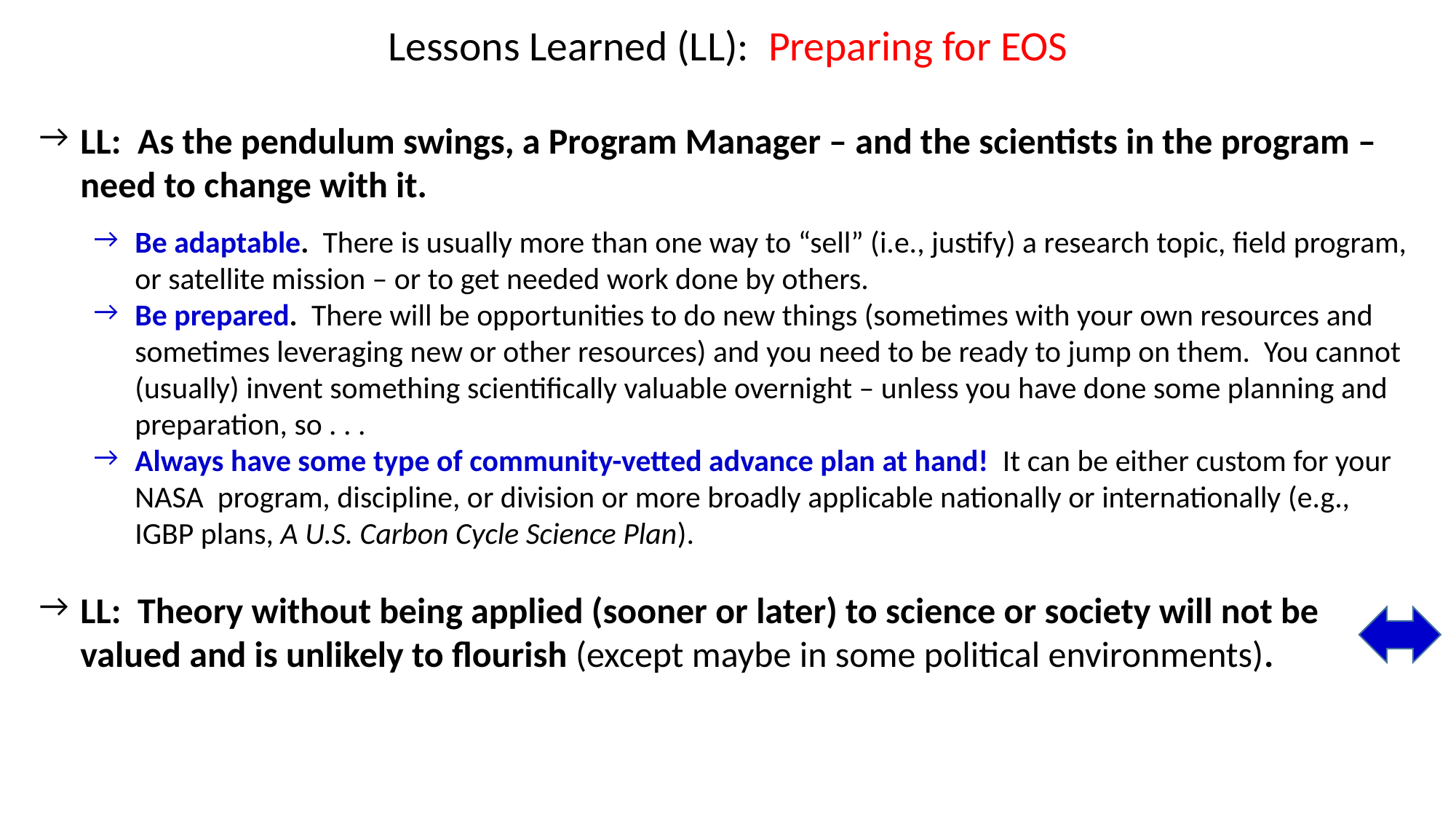

# Lessons Learned (LL):  Preparing for EOS
LL:  As the pendulum swings, a Program Manager – and the scientists in the program – need to change with it.

Be adaptable.  There is usually more than one way to “sell” (i.e., justify) a research topic, field program, or satellite mission – or to get needed work done by others.
Be prepared.  There will be opportunities to do new things (sometimes with your own resources and sometimes leveraging new or other resources) and you need to be ready to jump on them.  You cannot (usually) invent something scientifically valuable overnight – unless you have done some planning and preparation, so . . .
Always have some type of community-vetted advance plan at hand!  It can be either custom for your NASA  program, discipline, or division or more broadly applicable nationally or internationally (e.g., IGBP plans, A U.S. Carbon Cycle Science Plan).

LL:  Theory without being applied (sooner or later) to science or society will not be valued and is unlikely to flourish (except maybe in some political environments).